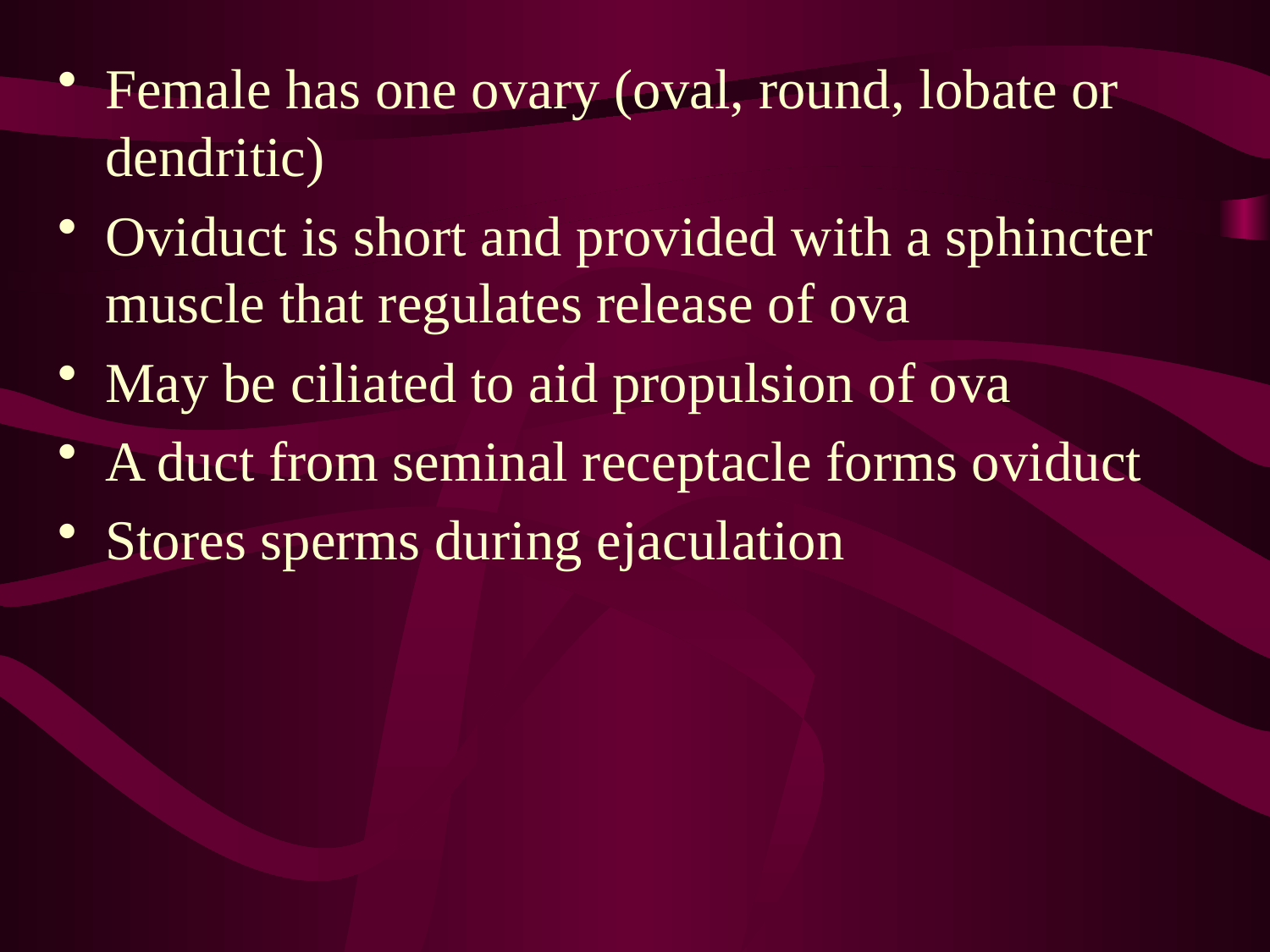

Female has one ovary (oval, round, lobate or dendritic)
Oviduct is short and provided with a sphincter muscle that regulates release of ova
May be ciliated to aid propulsion of ova
A duct from seminal receptacle forms oviduct
Stores sperms during ejaculation